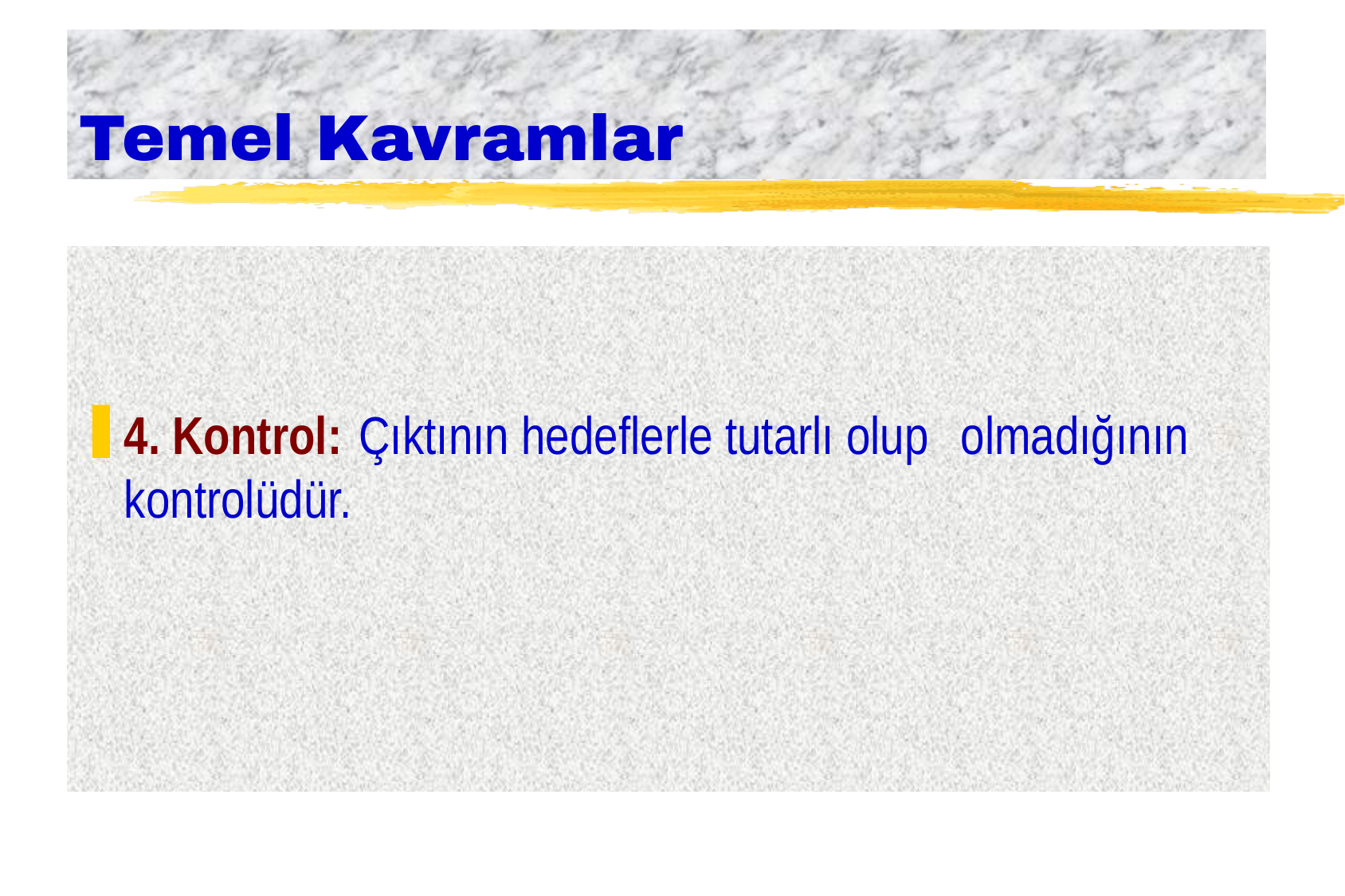

# Temel Kavramlar

4. Kontrol: Çıktının hedeflerle tutarlı olup 	olmadığının kontrolüdür.